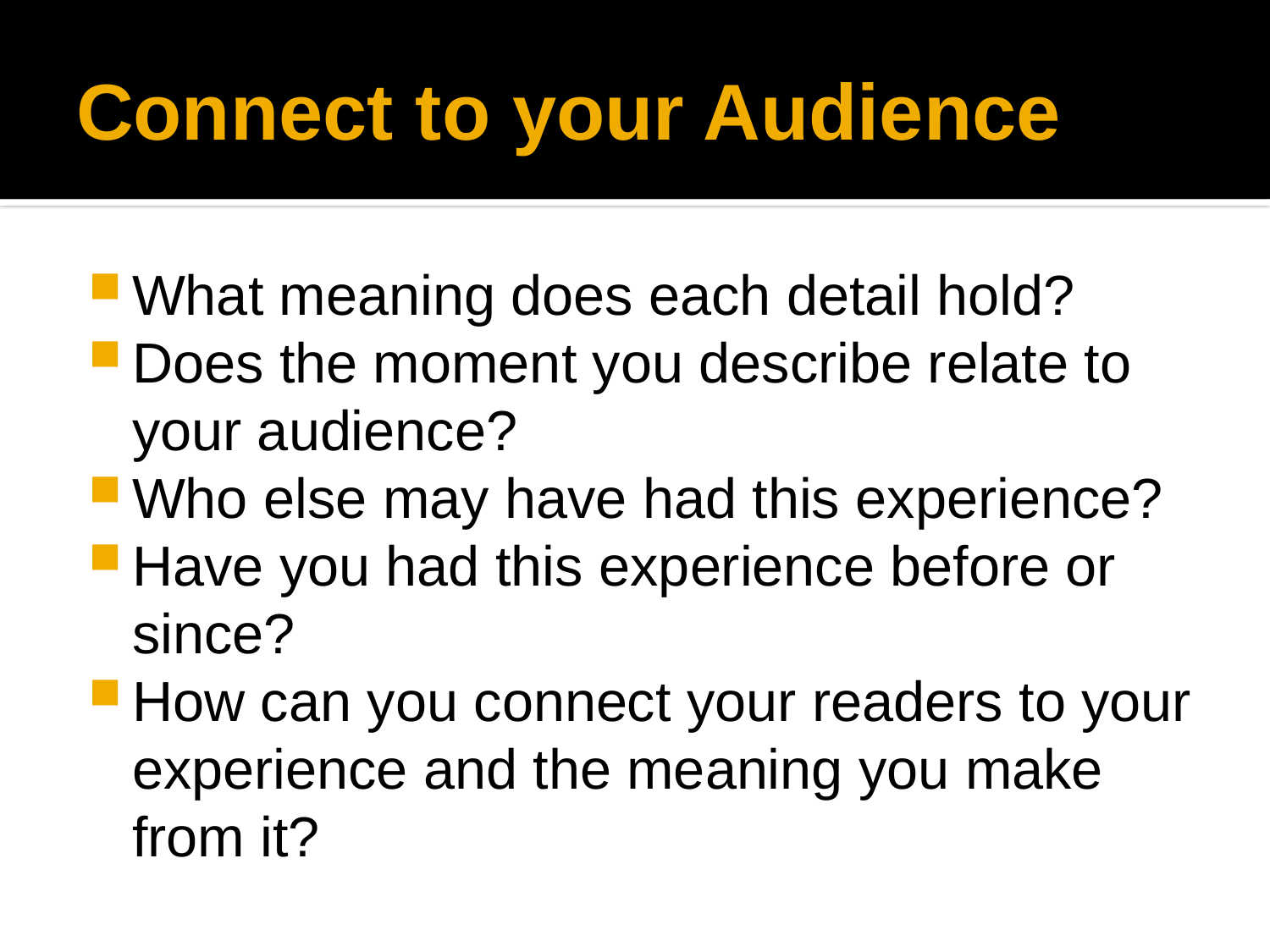

# Connect to your Audience
What meaning does each detail hold?
Does the moment you describe relate to your audience?
Who else may have had this experience?
Have you had this experience before or since?
How can you connect your readers to your experience and the meaning you make from it?